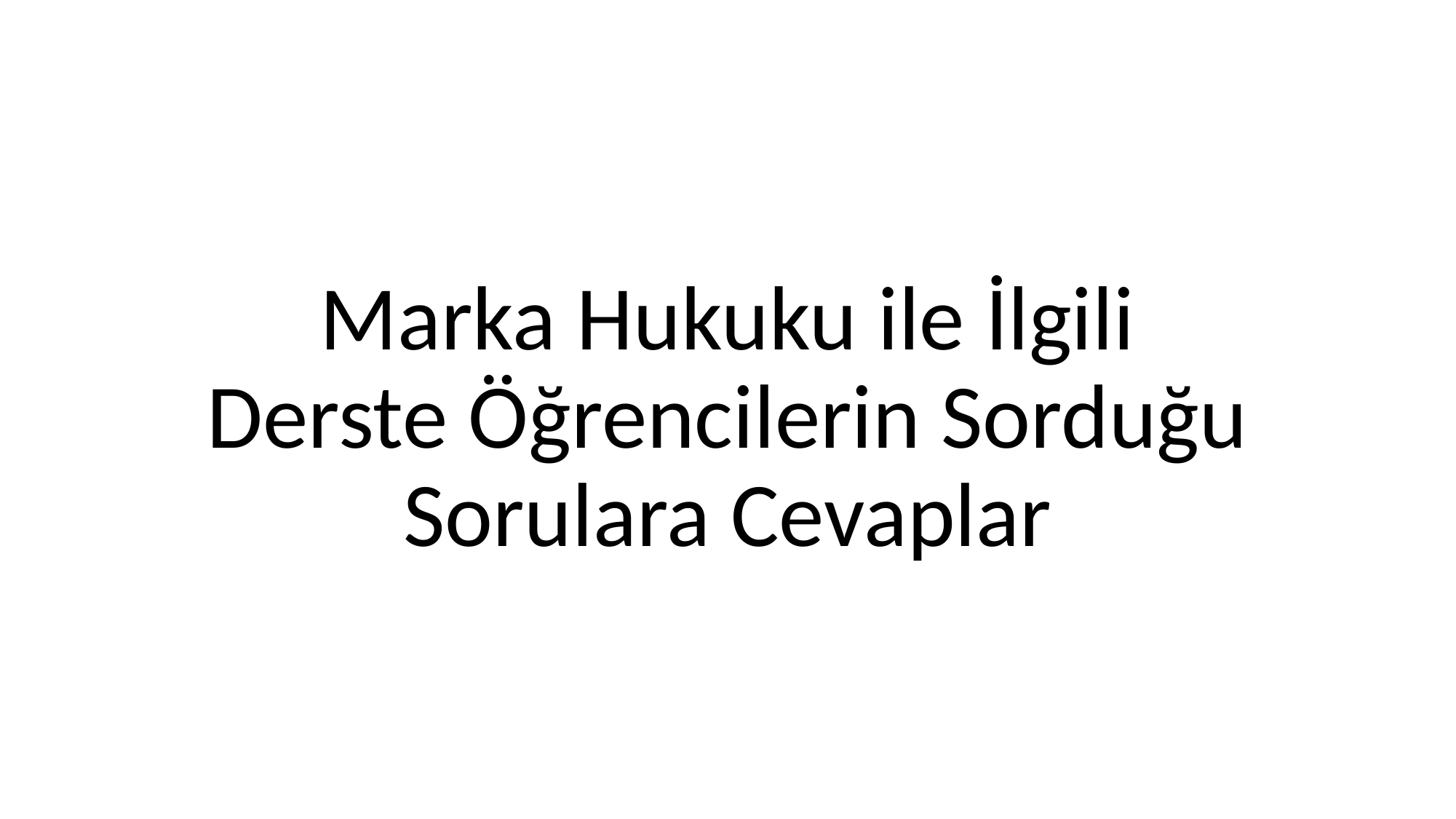

# Marka Hukuku ile İlgili Derste Öğrencilerin Sorduğu Sorulara Cevaplar